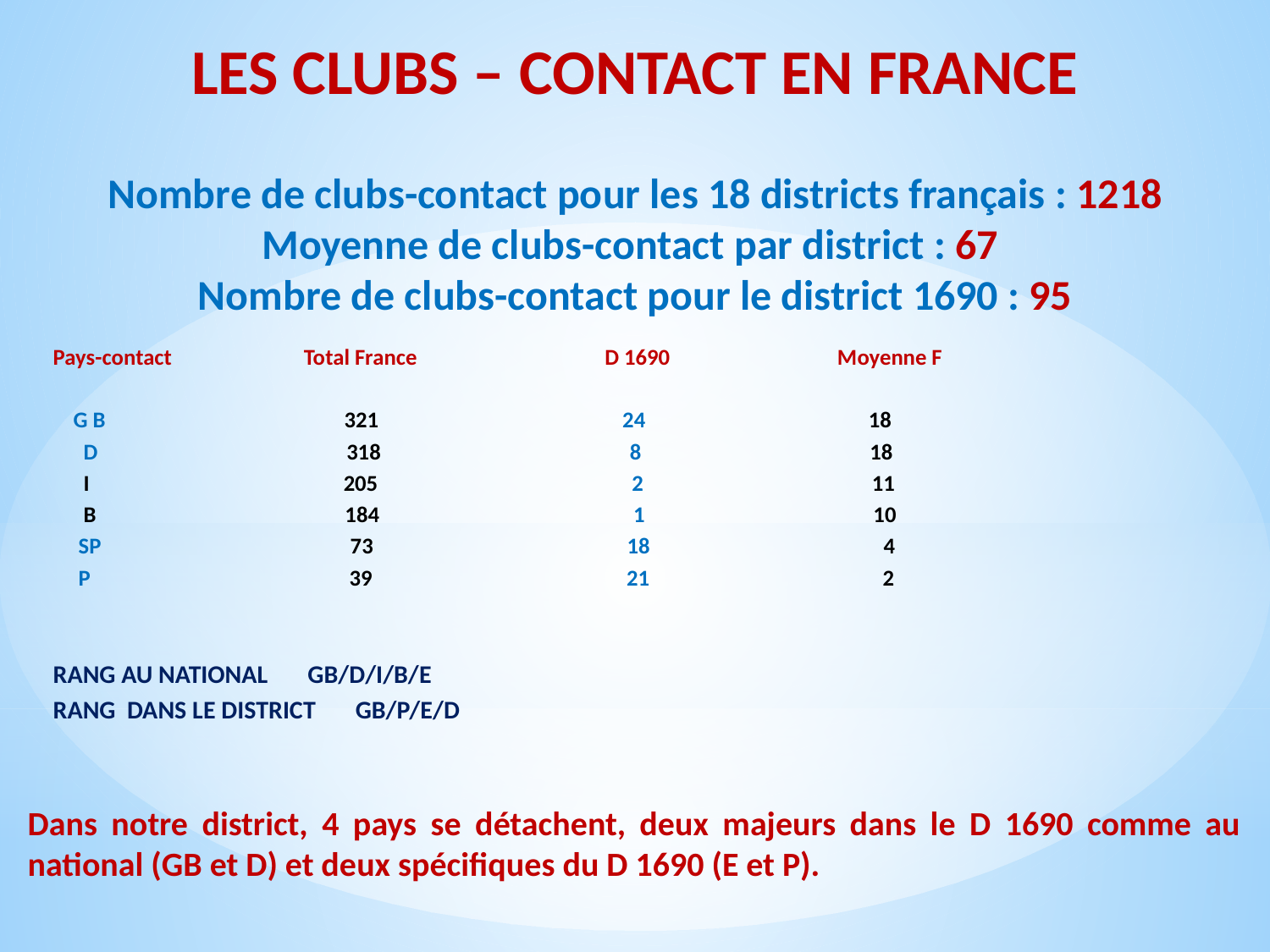

LES CLUBS – CONTACT EN FRANCE
Nombre de clubs-contact pour les 18 districts français : 1218
Moyenne de clubs-contact par district : 67
Nombre de clubs-contact pour le district 1690 : 95
     Pays-contact                          Total France                                     D 1690                                 Moyenne F

         G B                                               321                                                24                                            18
           D                                                 318                                                 8                                             18
           I                                                  205                                                  2                                             11
           B                                                 184                                                  1                                             10
          SP                                                 73                                                  18                                              4
P                                                   39                                                  21                                              2

	RANG AU NATIONAL       GB/D/I/B/E
	RANG  DANS LE DISTRICT       GB/P/E/D

Dans notre district, 4 pays se détachent, deux majeurs dans le D 1690 comme au national (GB et D) et deux spécifiques du D 1690 (E et P).